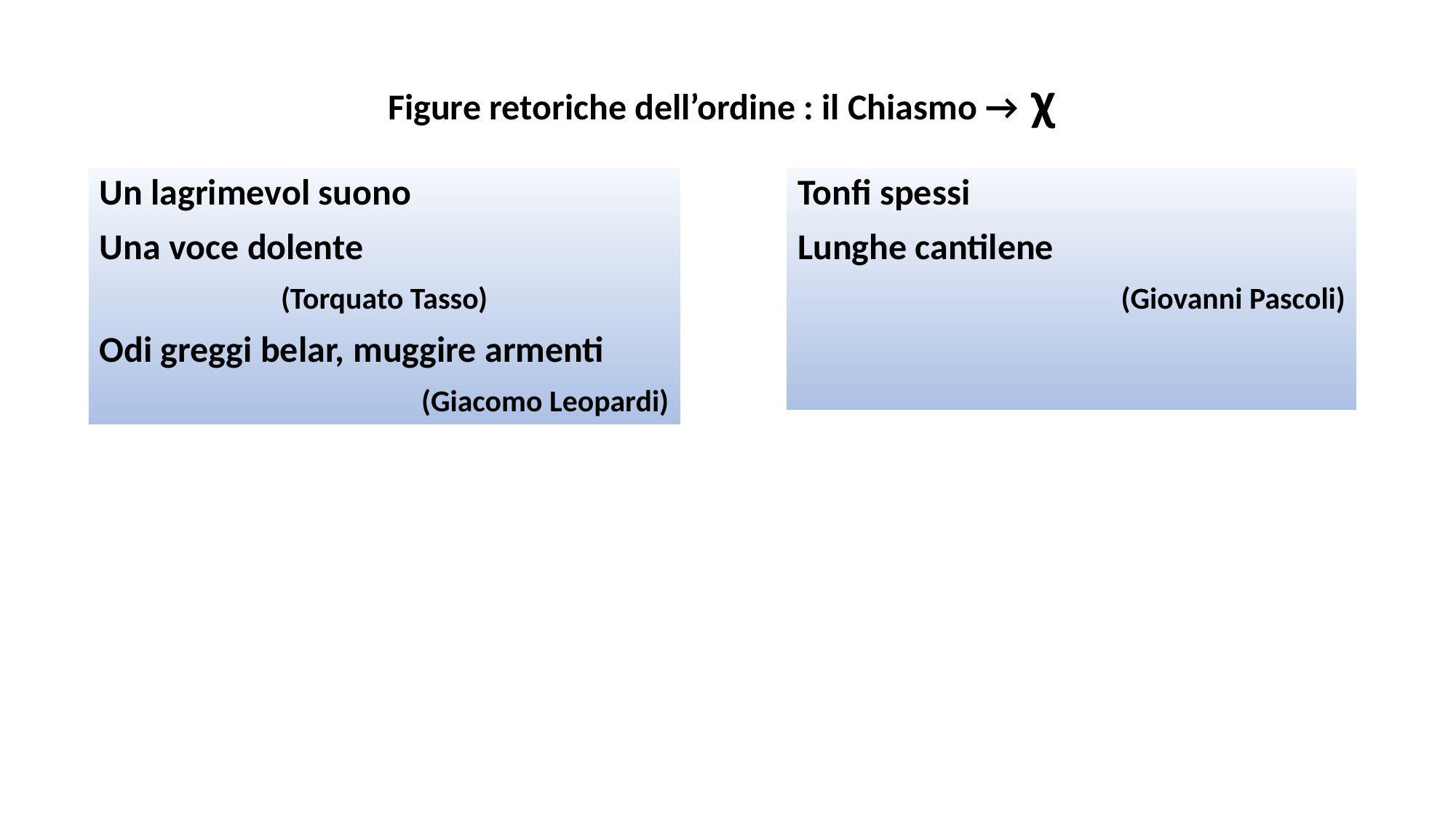

# Figure retoriche dell’ordine : il Chiasmo → χ
Un lagrimevol suono
Una voce dolente
(Torquato Tasso)
Odi greggi belar, muggire armenti
(Giacomo Leopardi)

Tonfi spessi
Lunghe cantilene
(Giovanni Pascoli)